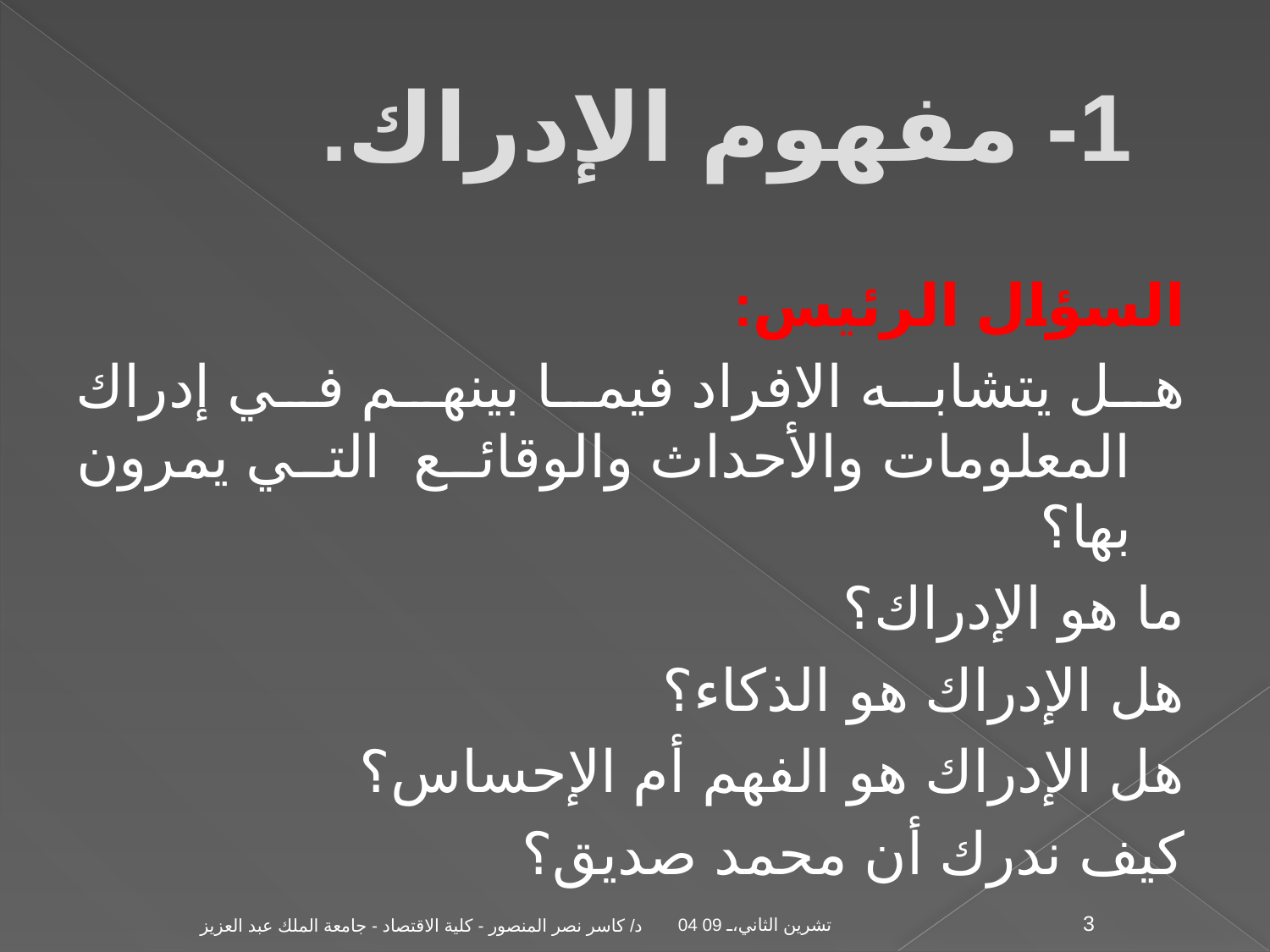

1- مفهوم الإدراك.
السؤال الرئيس:
هل يتشابه الافراد فيما بينهم في إدراك المعلومات والأحداث والوقائع  التي يمرون بها؟
ما هو الإدراك؟
هل الإدراك هو الذكاء؟
هل الإدراك هو الفهم أم الإحساس؟
كيف ندرك أن محمد صديق؟

04 تشرين الثاني، 09
د/ كاسر نصر المنصور - كلية الاقتصاد - جامعة الملك عبد العزيز
3